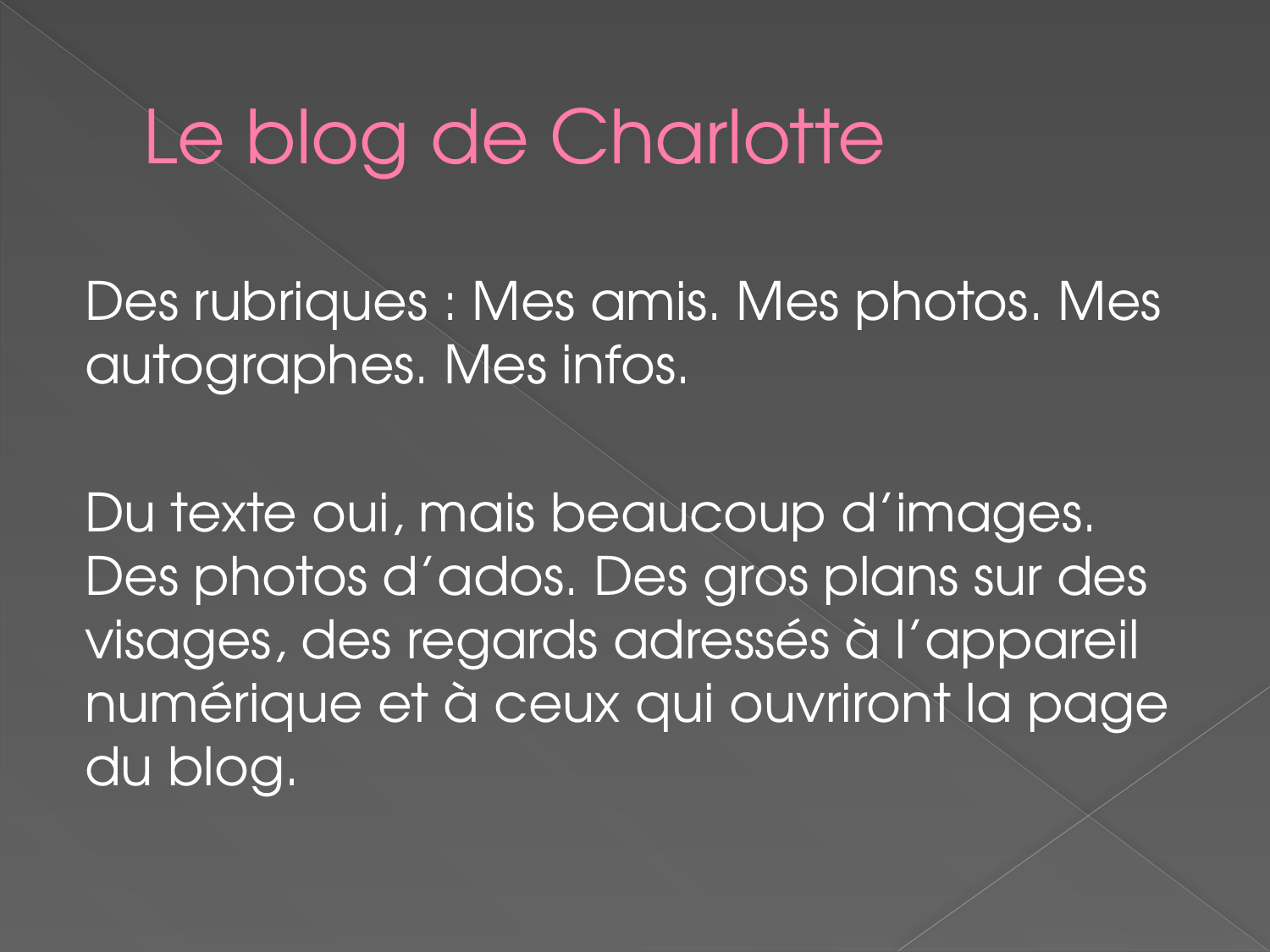

# Le blog de Charlotte
Des rubriques : Mes amis. Mes photos. Mes autographes. Mes infos.

Du texte oui, mais beaucoup d’images. Des photos d’ados. Des gros plans sur des visages, des regards adressés à l’appareil numérique et à ceux qui ouvriront la page du blog.